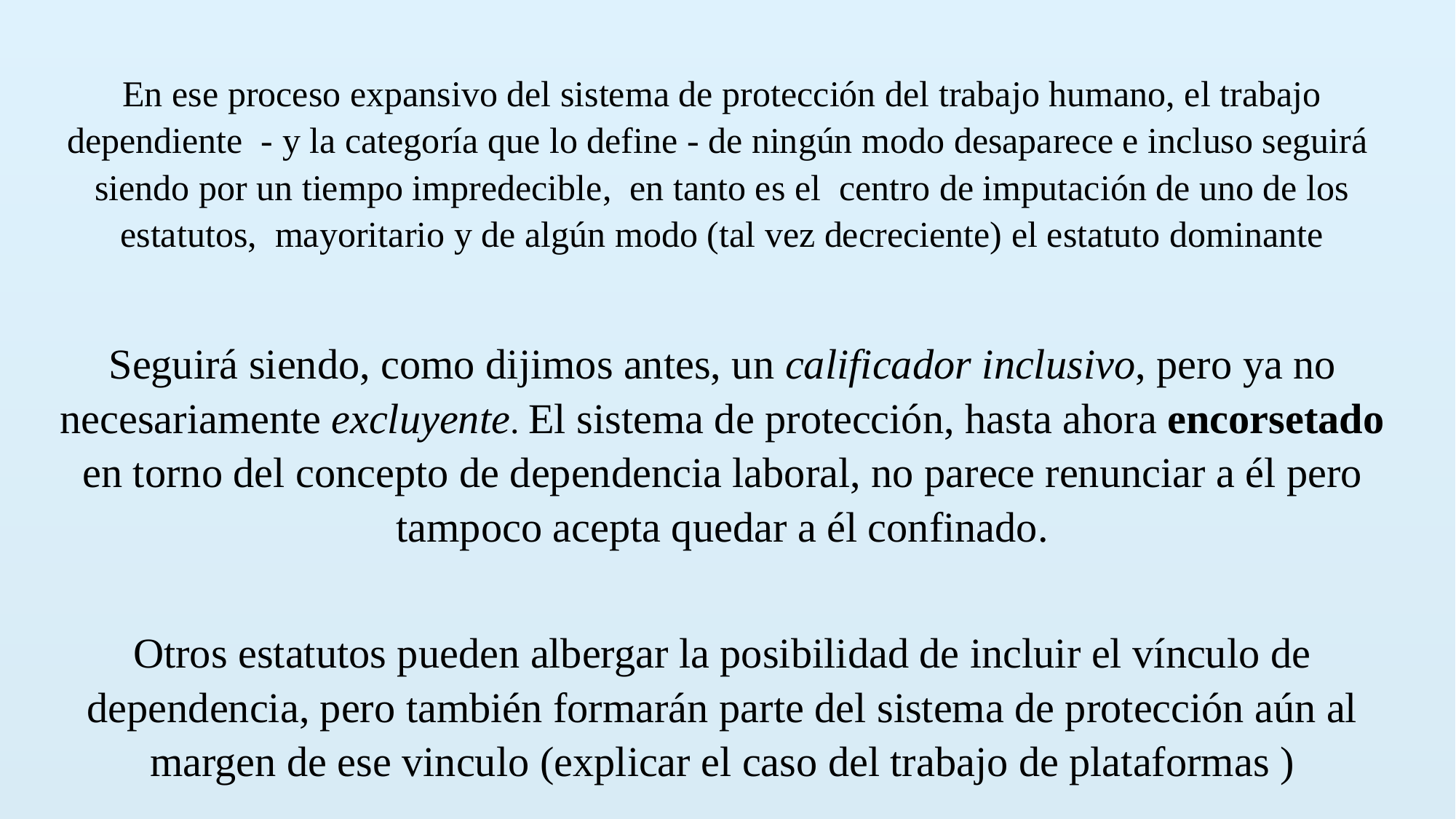

En ese proceso expansivo del sistema de protección del trabajo humano, el trabajo dependiente  - y la categoría que lo define - de ningún modo desaparece e incluso seguirá  siendo por un tiempo impredecible,  en tanto es el  centro de imputación de uno de los estatutos,  mayoritario y de algún modo (tal vez decreciente) el estatuto dominante

Seguirá siendo, como dijimos antes, un calificador inclusivo, pero ya no necesariamente excluyente. El sistema de protección, hasta ahora encorsetado en torno del concepto de dependencia laboral, no parece renunciar a él pero tampoco acepta quedar a él confinado.

Otros estatutos pueden albergar la posibilidad de incluir el vínculo de dependencia, pero también formarán parte del sistema de protección aún al margen de ese vinculo (explicar el caso del trabajo de plataformas )